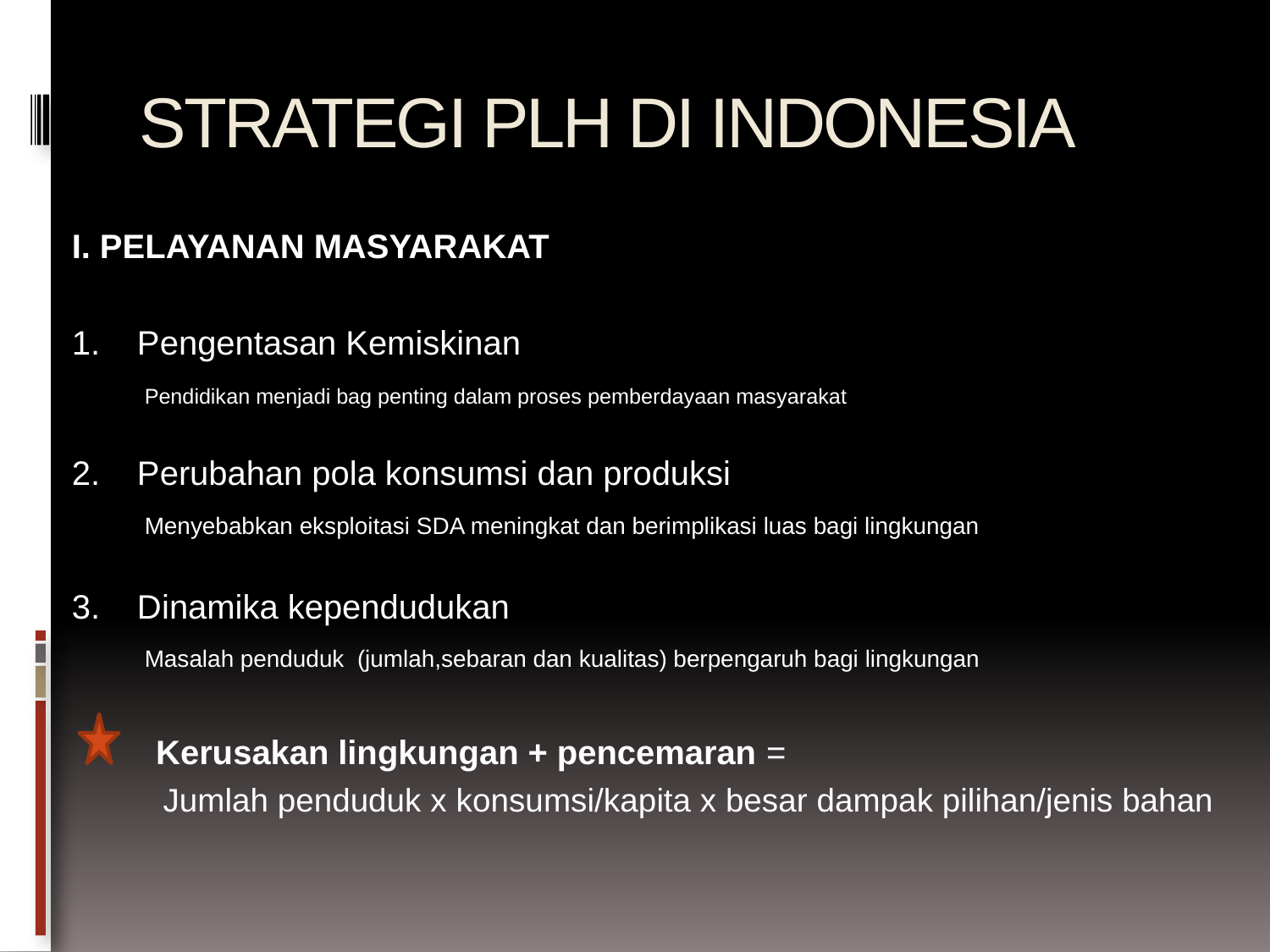

# STRATEGI PLH DI INDONESIA
I. PELAYANAN MASYARAKAT

1.    Pengentasan Kemiskinan
	Pendidikan menjadi bag penting dalam proses pemberdayaan masyarakat

2.    Perubahan pola konsumsi dan produksi
	Menyebabkan eksploitasi SDA meningkat dan berimplikasi luas bagi lingkungan

3.    Dinamika kependudukan
	Masalah penduduk  (jumlah,sebaran dan kualitas) berpengaruh bagi lingkungan

         Kerusakan lingkungan + pencemaran =
          Jumlah penduduk x konsumsi/kapita x besar dampak pilihan/jenis bahan